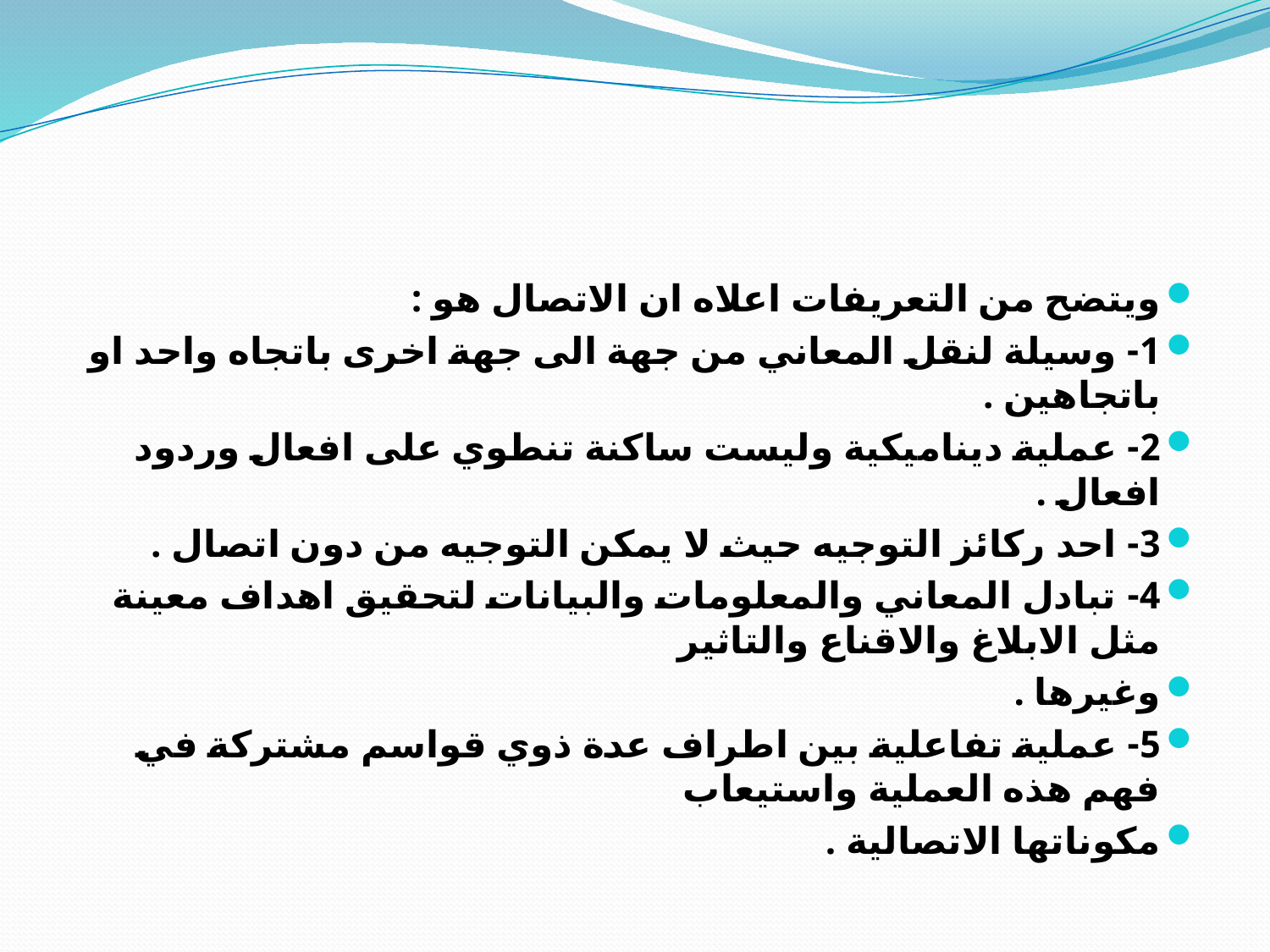

#
ويتضح من التعريفات اعلاه ان الاتصال هو :
1- وسيلة لنقل المعاني من جهة الى جهة اخرى باتجاه واحد او باتجاهين .
2- عملية ديناميكية وليست ساكنة تنطوي على افعال وردود افعال .
3- احد ركائز التوجيه حيث لا يمكن التوجيه من دون اتصال .
4- تبادل المعاني والمعلومات والبيانات لتحقيق اهداف معينة مثل الابلاغ والاقناع والتاثير
وغيرها .
5- عملية تفاعلية بين اطراف عدة ذوي قواسم مشتركة في فهم هذه العملية واستيعاب
مكوناتها الاتصالية .